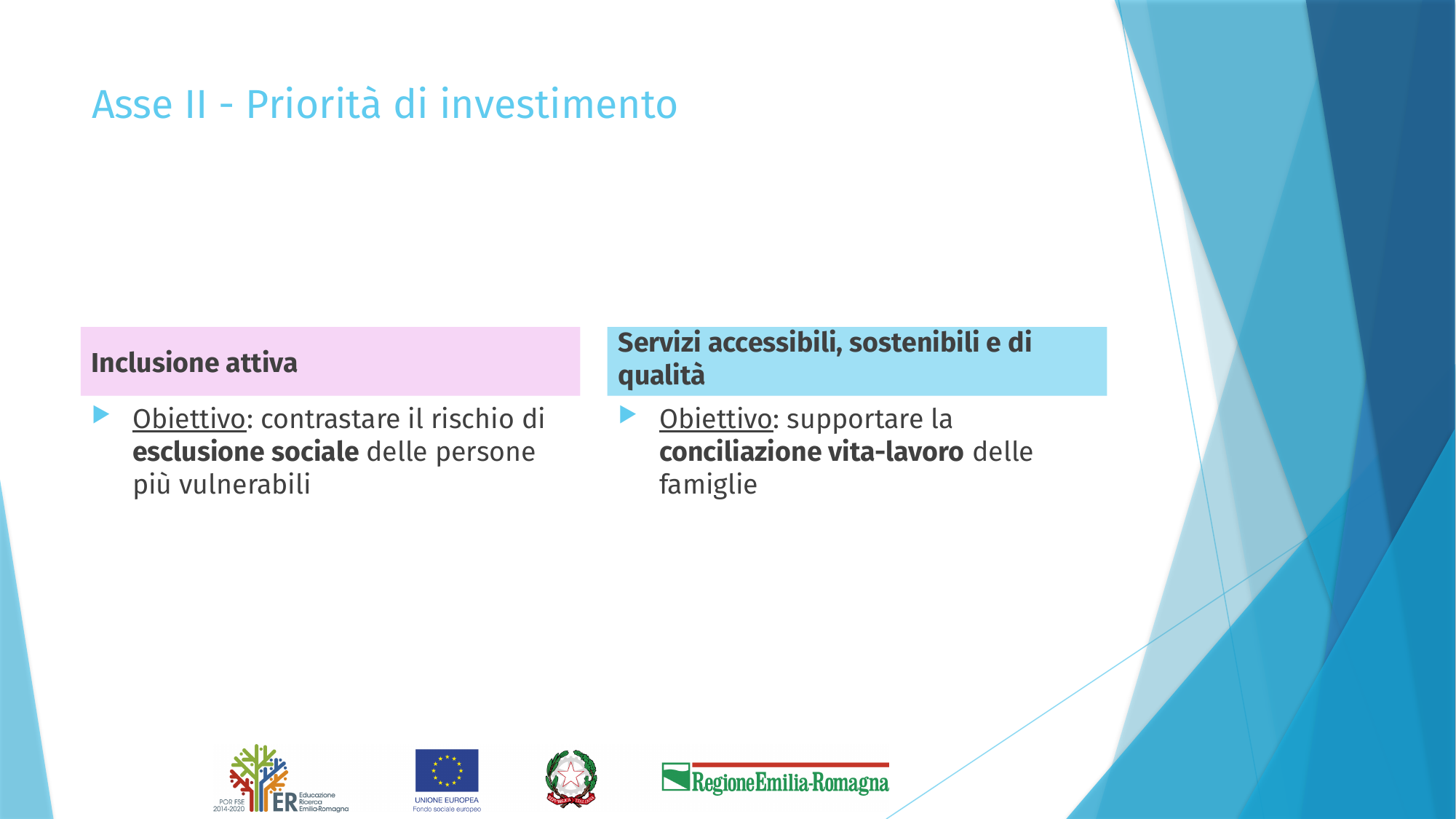

# Asse II - Priorità di investimento
Inclusione attiva
Servizi accessibili, sostenibili e di qualità
Obiettivo: contrastare il rischio di esclusione sociale delle persone più vulnerabili
Obiettivo: supportare la conciliazione vita-lavoro delle famiglie